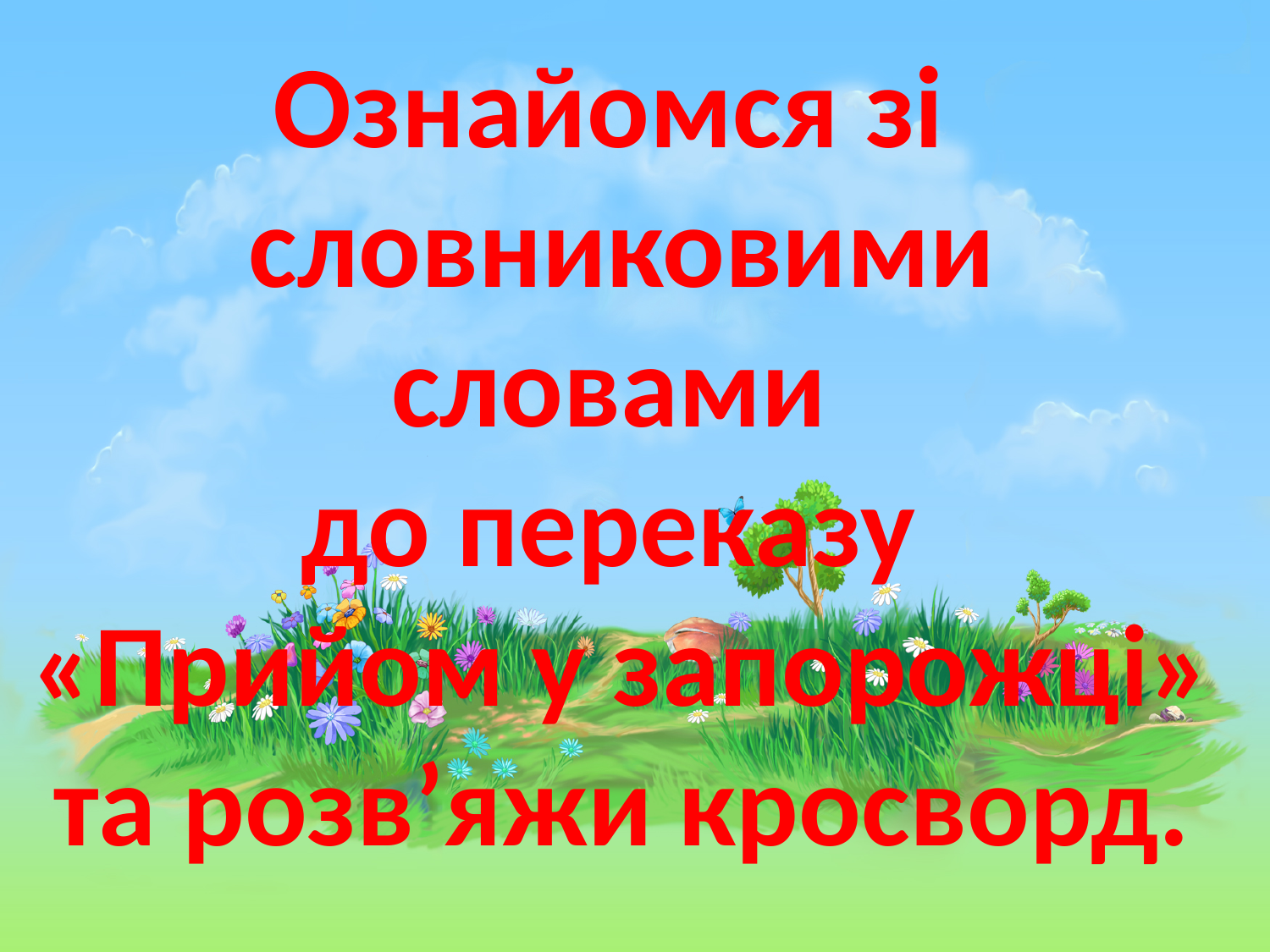

Ознайомся зі
словниковими словами
до переказу
«Прийом у запорожці»
та розв’яжи кросворд.